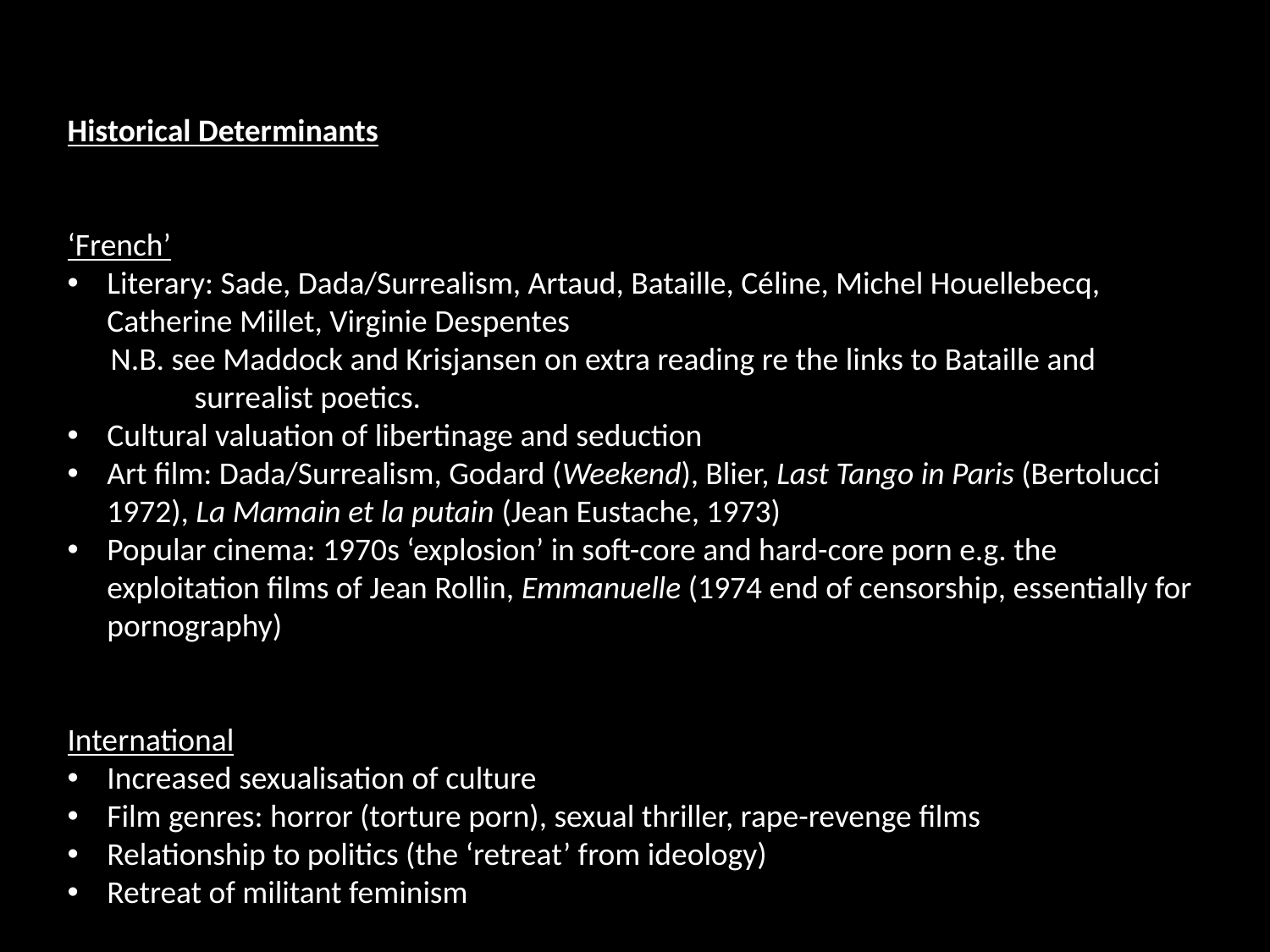

Historical Determinants

‘French’
Literary: Sade, Dada/Surrealism, Artaud, Bataille, Céline, Michel Houellebecq, Catherine Millet, Virginie Despentes
      N.B. see Maddock and Krisjansen on extra reading re the links to Bataille and     	surrealist poetics.
Cultural valuation of libertinage and seduction
Art film: Dada/Surrealism, Godard (Weekend), Blier, Last Tango in Paris (Bertolucci 1972), La Mamain et la putain (Jean Eustache, 1973)
Popular cinema: 1970s ‘explosion’ in soft-core and hard-core porn e.g. the exploitation films of Jean Rollin, Emmanuelle (1974 end of censorship, essentially for pornography)

International
Increased sexualisation of culture
Film genres: horror (torture porn), sexual thriller, rape-revenge films
Relationship to politics (the ‘retreat’ from ideology)
Retreat of militant feminism